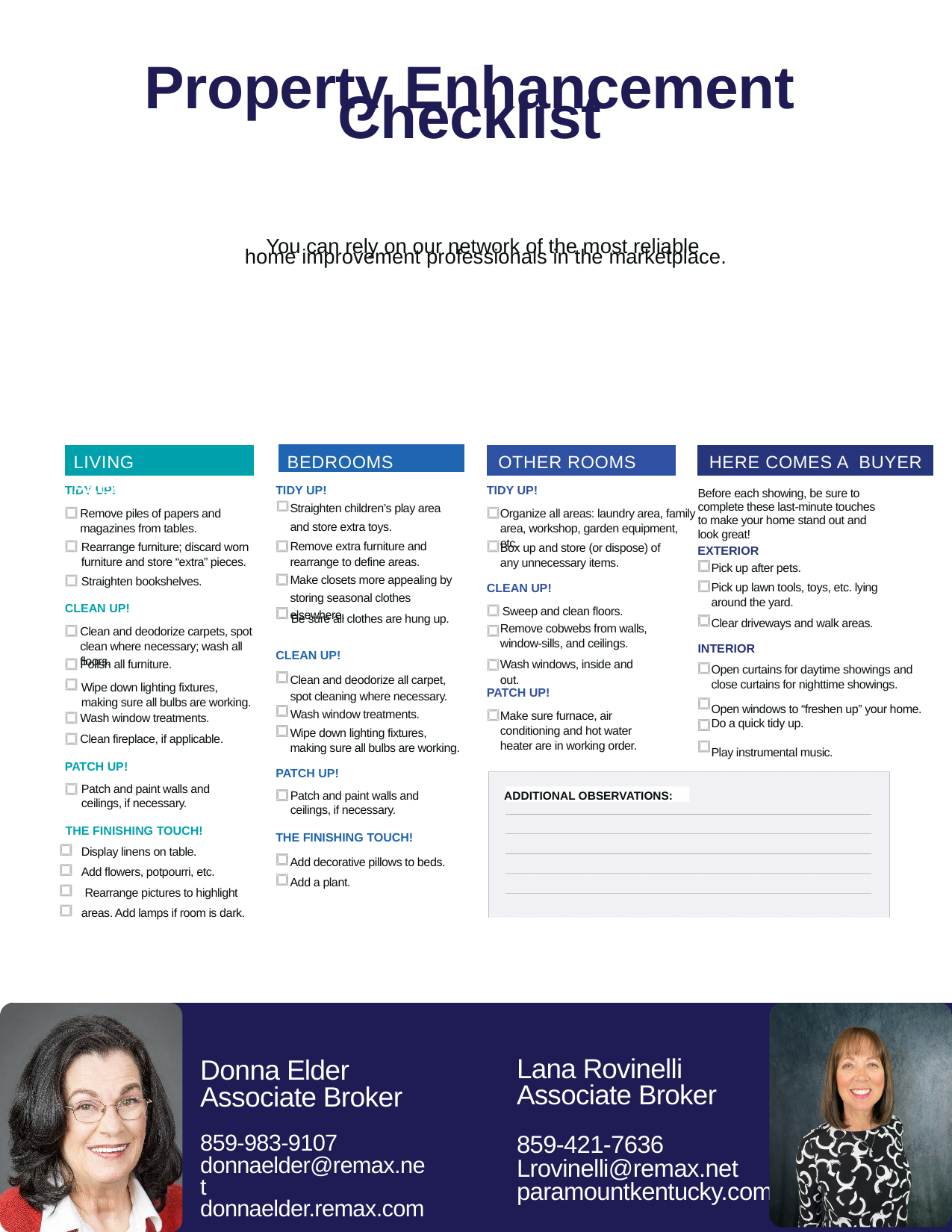

Property Enhancement Checklist
You can rely on our network of the most reliable
home improvement professionals in the marketplace.

LIVING AREAS
BEDROOMS
OTHER ROOMS
HERE COMES A  BUYER
TIDY UP!
TIDY UP!
TIDY UP!
Before each showing, be sure to complete these last-minute touches to make your home stand out and look great!
Straighten children’s play area and store extra toys.
Remove piles of papers and magazines from tables.
Organize all areas: laundry area, family area, workshop, garden equipment, etc.

Remove extra furniture and rearrange to define areas.
Rearrange furniture; discard worn furniture and store “extra” pieces.
Box up and store (or dispose) of
any unnecessary items.
EXTERIOR
Pick up after pets.

Make closets more appealing by storing seasonal clothes elsewhere.

Straighten bookshelves.
CLEAN UP!
Pick up lawn tools, toys, etc. lying around the yard.

Be sure all clothes are hung up.
 Sweep and clean floors.
CLEAN UP!

Clear driveways and walk areas.
Remove cobwebs from walls, window-sills, and ceilings.
Clean and deodorize carpets, spot clean where necessary; wash all floors.
Polish all furniture.
Wipe down lighting fixtures, making sure all bulbs are working.
Wash window treatments.
Clean fireplace, if applicable.

INTERIOR

CLEAN UP!

Wash windows, inside and out.
Open curtains for daytime showings and close curtains for nighttime showings.
Clean and deodorize all carpet, spot cleaning where necessary.

PATCH UP!
Open windows to “freshen up” your home.
Do a quick tidy up.
Play instrumental music.

Wash window treatments.

Make sure furnace, air conditioning and hot water heater are in working order.
Wipe down lighting fixtures, making sure all bulbs are working.

PATCH UP!

PATCH UP!

Patch and paint walls and ceilings, if necessary.
ADDITIONAL OBSERVATIONS:
Patch and paint walls and ceilings, if necessary.
THE FINISHING TOUCH!

THE FINISHING TOUCH!
Display linens on table.
Add flowers, potpourri, etc.
 Rearrange pictures to highlight areas. Add lamps if room is dark.

Add decorative pillows to beds. Add a plant.

Lana Rovinelli
Associate Broker

Donna Elder
Associate Broker

859-983-9107
donnaelder@remax.net
donnaelder.remax.com

859-421-7636
Lrovinelli@remax.net
paramountkentucky.com